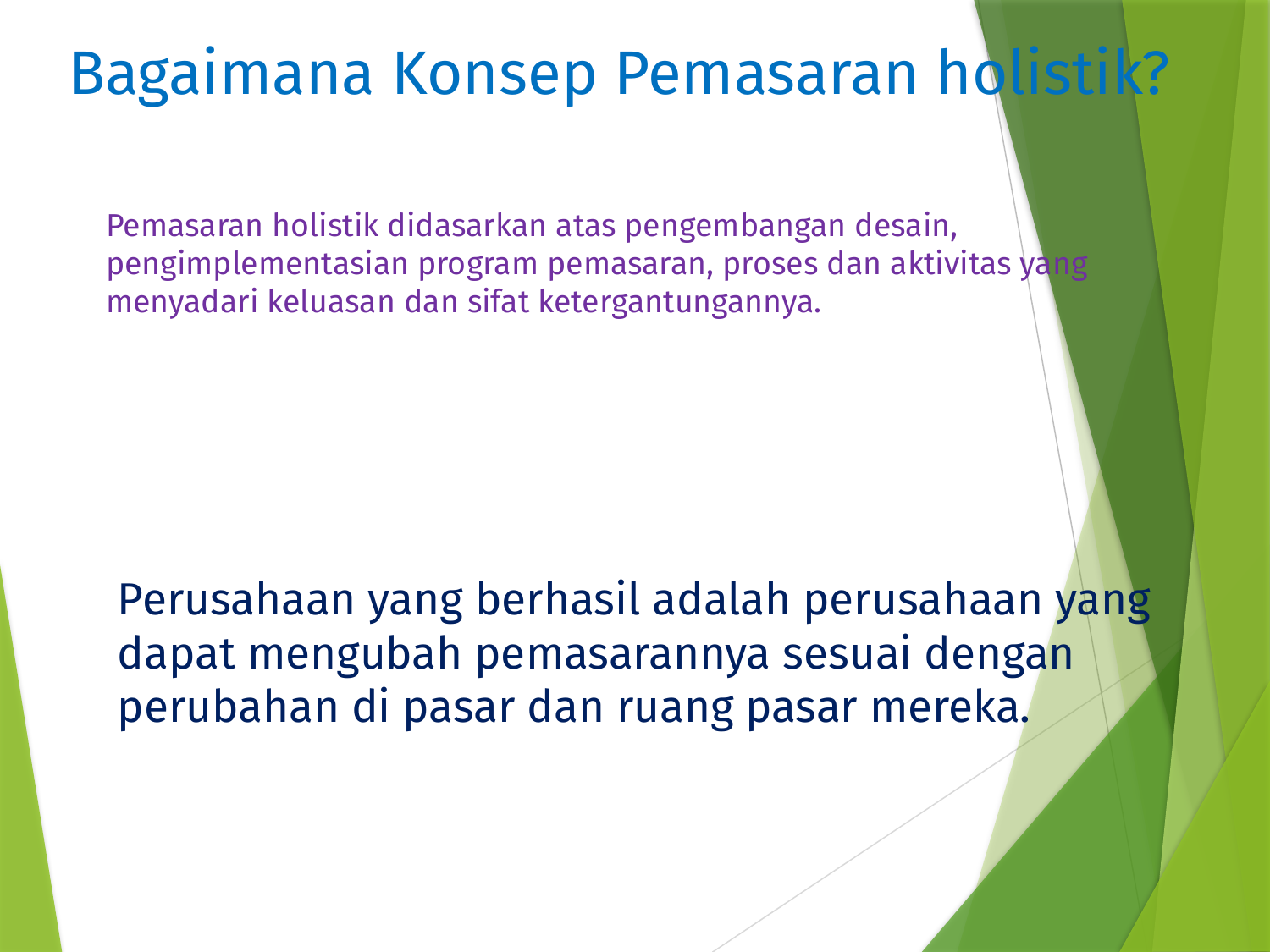

# Bagaimana Konsep Pemasaran holistik?
Pemasaran holistik didasarkan atas pengembangan desain, pengimplementasian program pemasaran, proses dan aktivitas yang menyadari keluasan dan sifat ketergantungannya.
Perusahaan yang berhasil adalah perusahaan yang dapat mengubah pemasarannya sesuai dengan perubahan di pasar dan ruang pasar mereka.